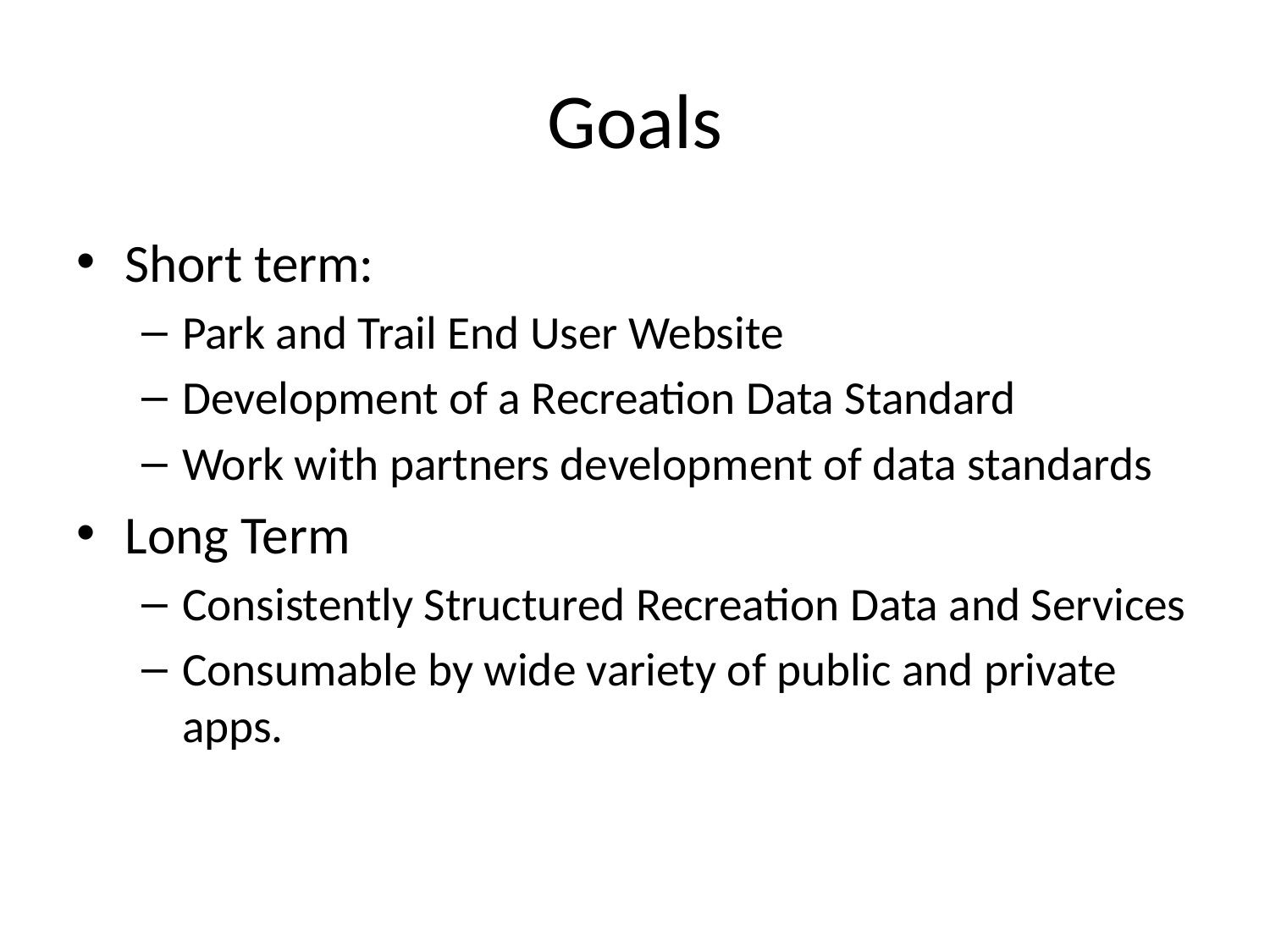

# Goals
Short term:
Park and Trail End User Website
Development of a Recreation Data Standard
Work with partners development of data standards
Long Term
Consistently Structured Recreation Data and Services
Consumable by wide variety of public and private apps.